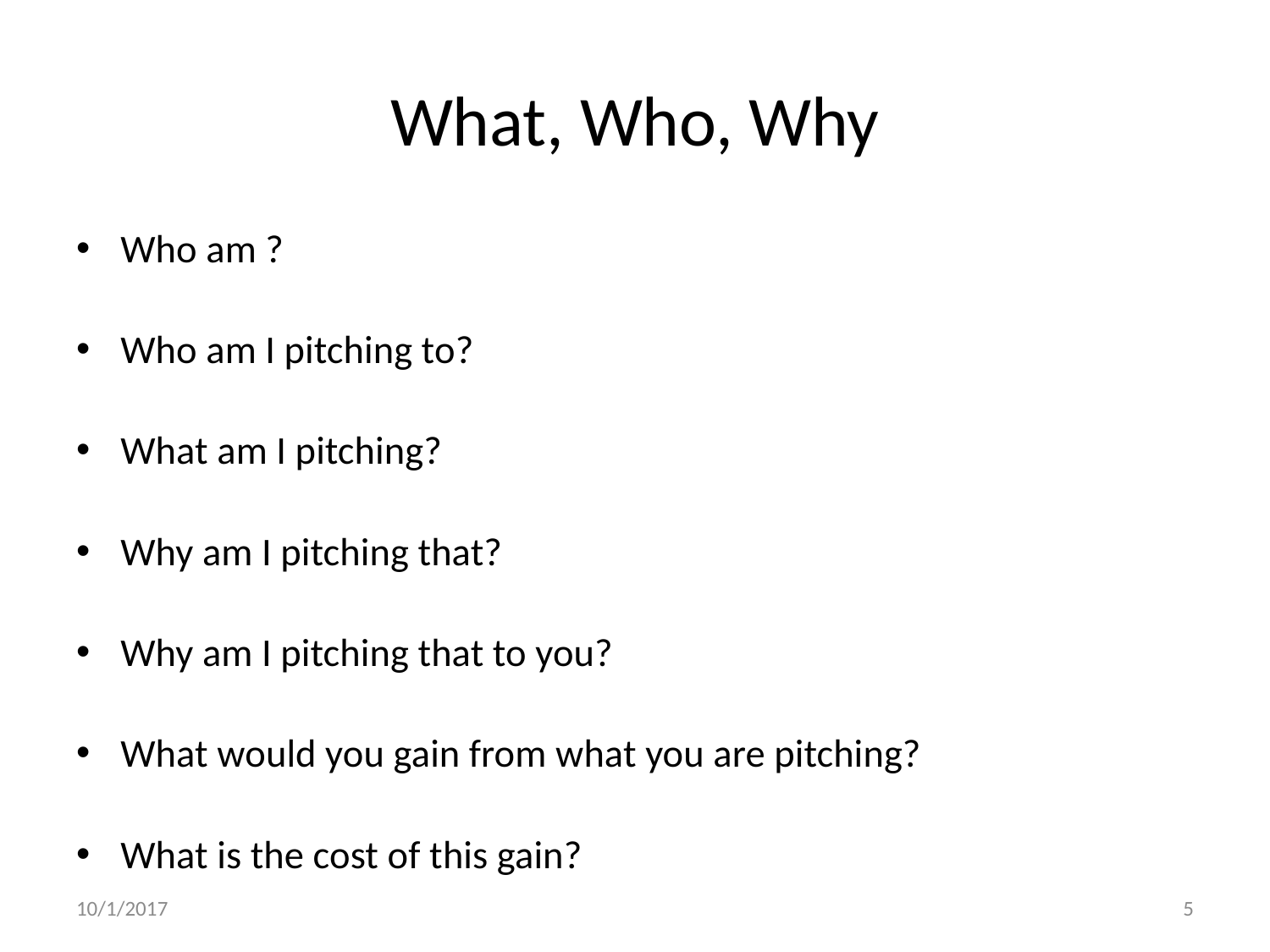

# What, Who, Why
Who am ?

Who am I pitching to?

What am I pitching?

Why am I pitching that?

Why am I pitching that to you?

What would you gain from what you are pitching?

What is the cost of this gain?

10/1/2017
5